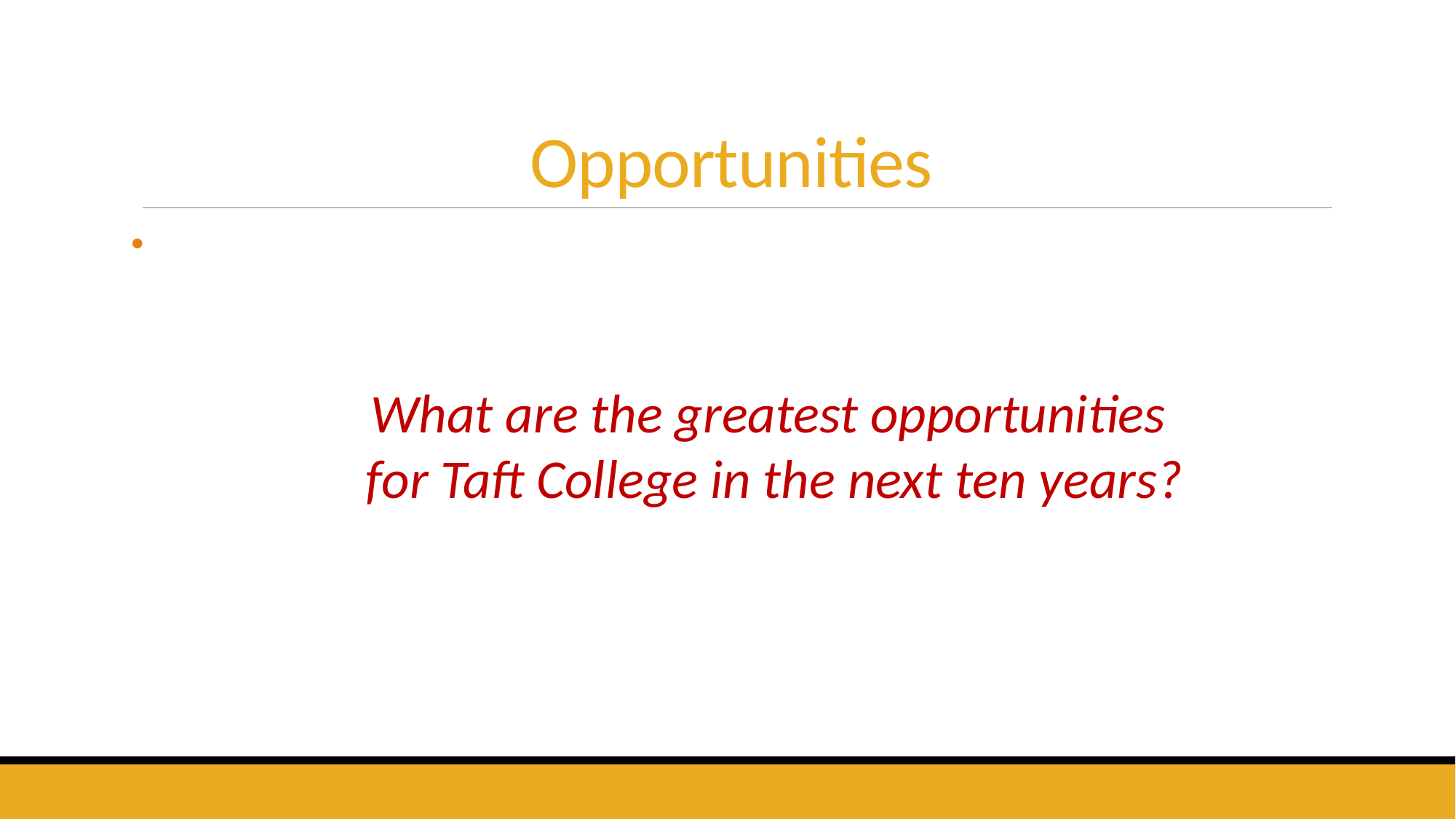

# Opportunities

What are the greatest opportunities
 for Taft College in the next ten years?